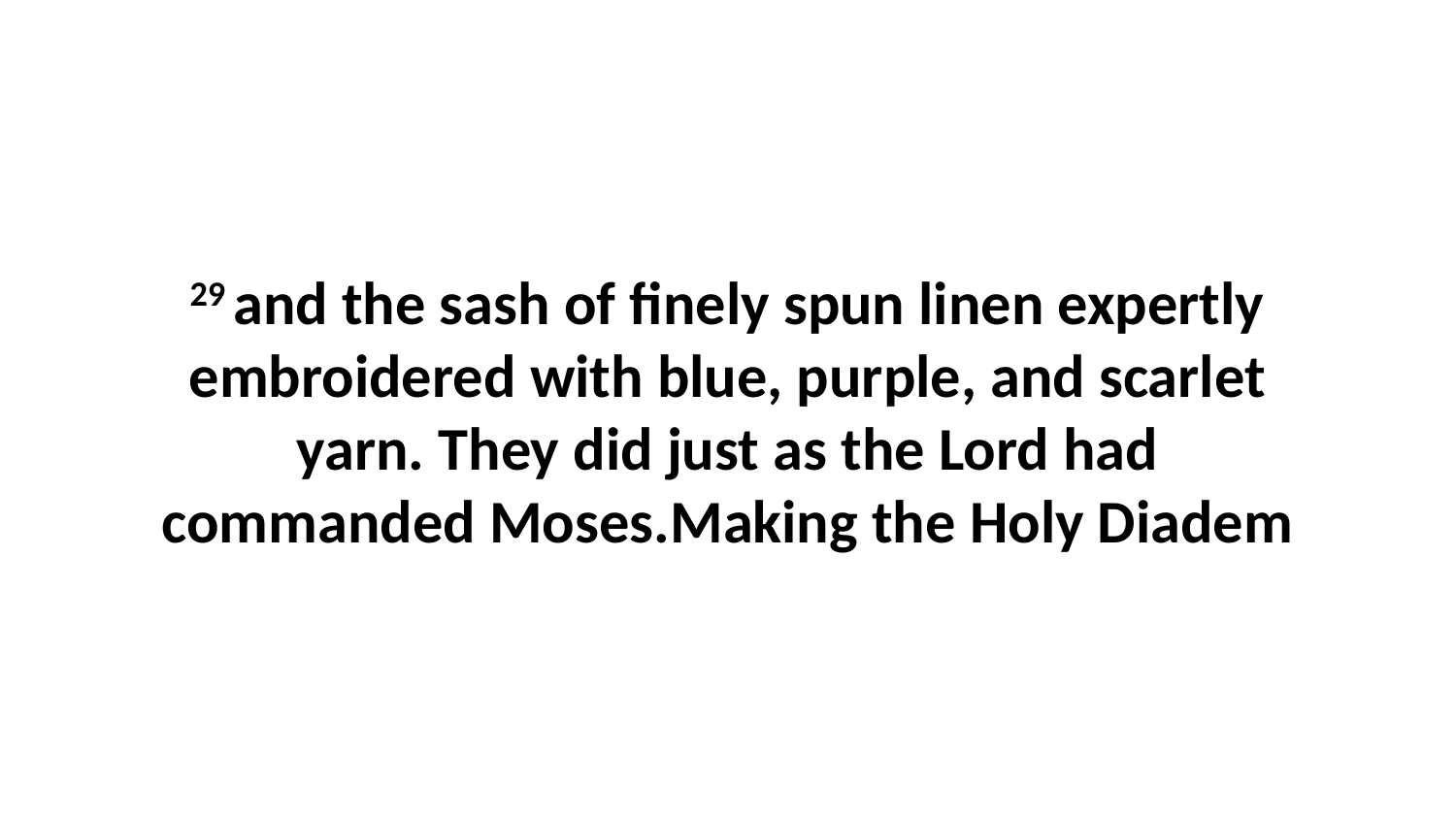

29 and the sash of finely spun linen expertly embroidered with blue, purple, and scarlet yarn. They did just as the Lord had commanded Moses.Making the Holy Diadem